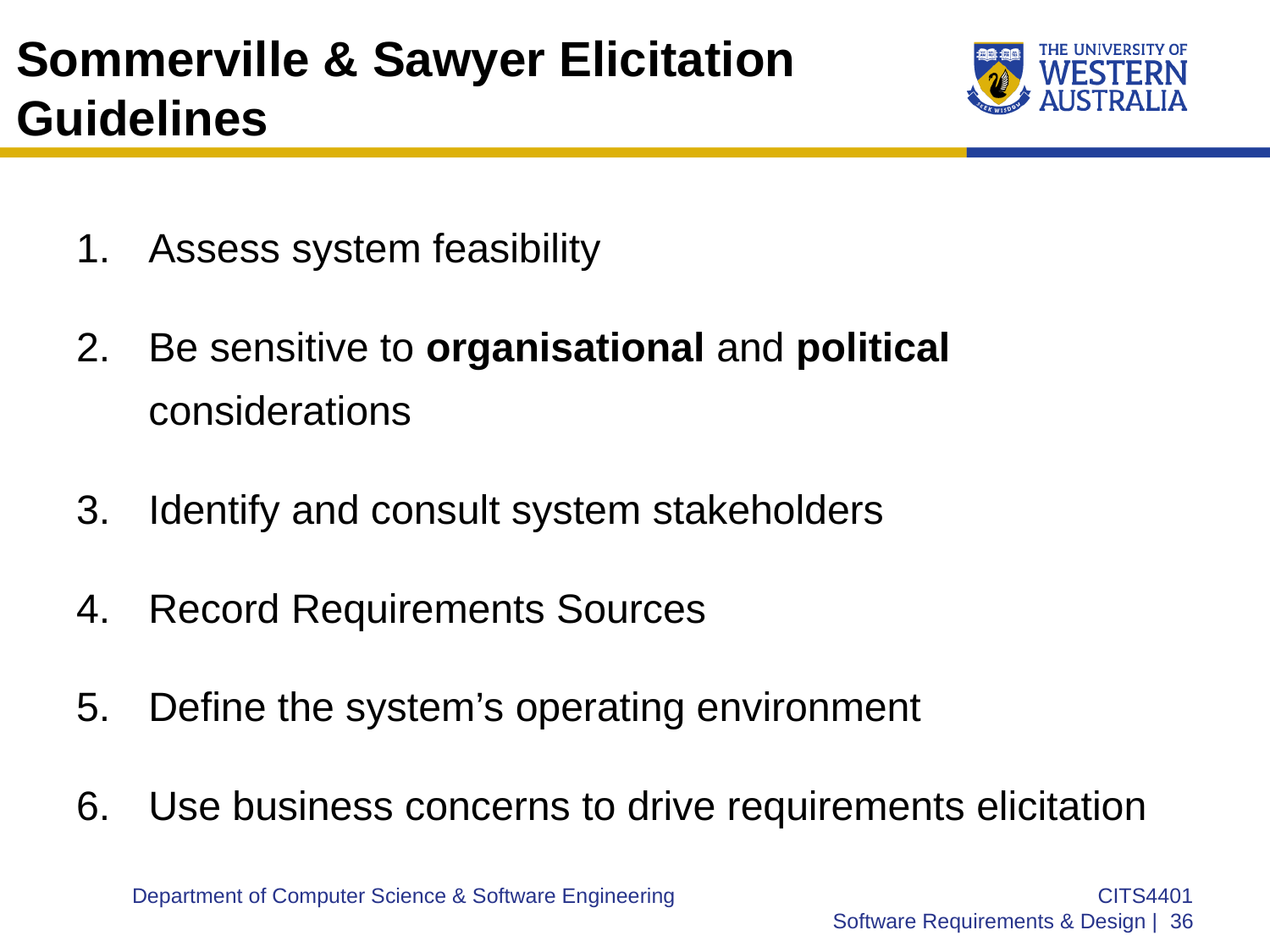

# Sommerville & Sawyer Elicitation Guidelines
Assess system feasibility
Be sensitive to organisational and political considerations
Identify and consult system stakeholders
Record Requirements Sources
Define the system’s operating environment
Use business concerns to drive requirements elicitation